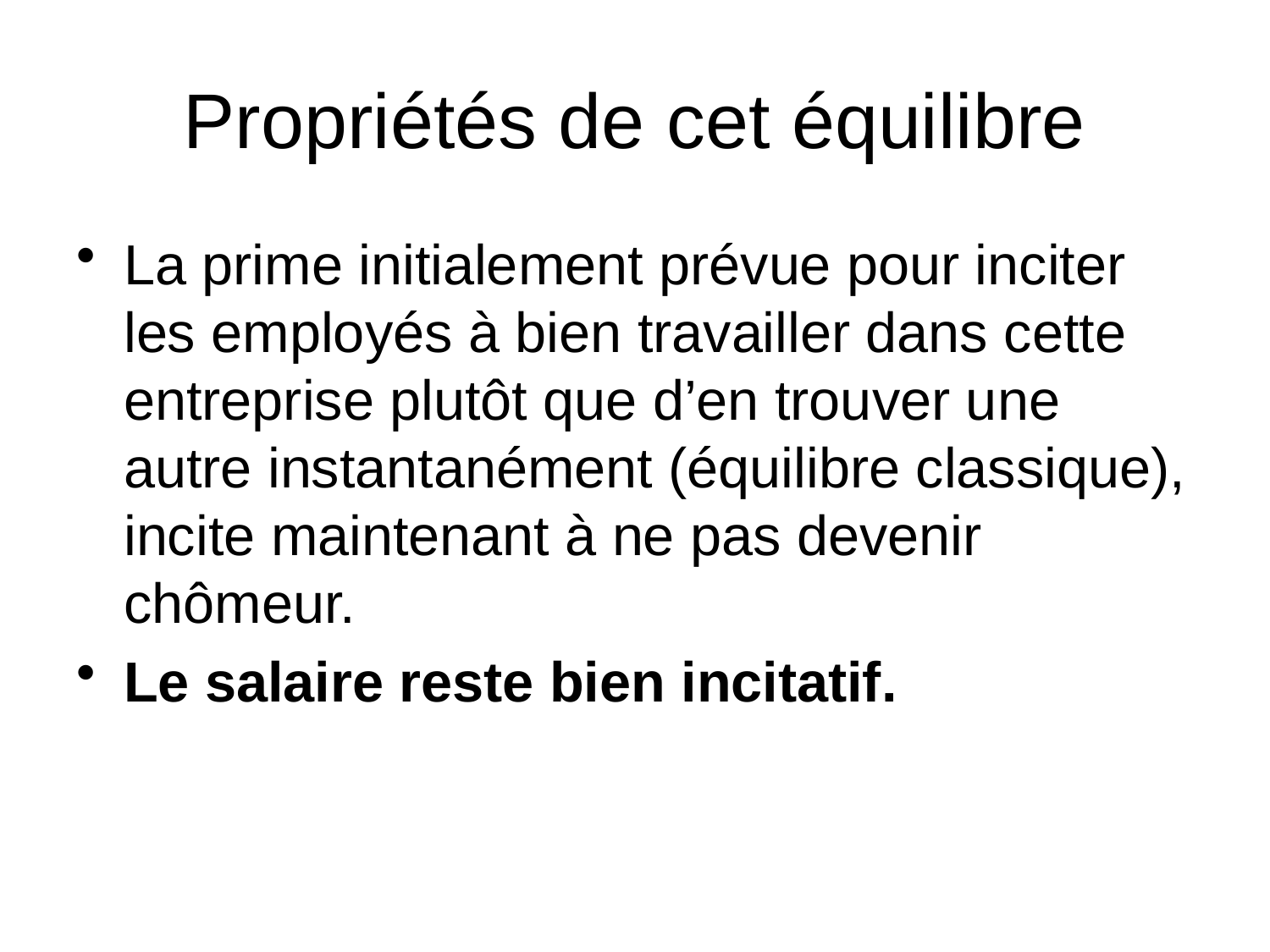

# Propriétés de cet équilibre
La prime initialement prévue pour inciter les employés à bien travailler dans cette entreprise plutôt que d’en trouver une autre instantanément (équilibre classique), incite maintenant à ne pas devenir chômeur.
Le salaire reste bien incitatif.